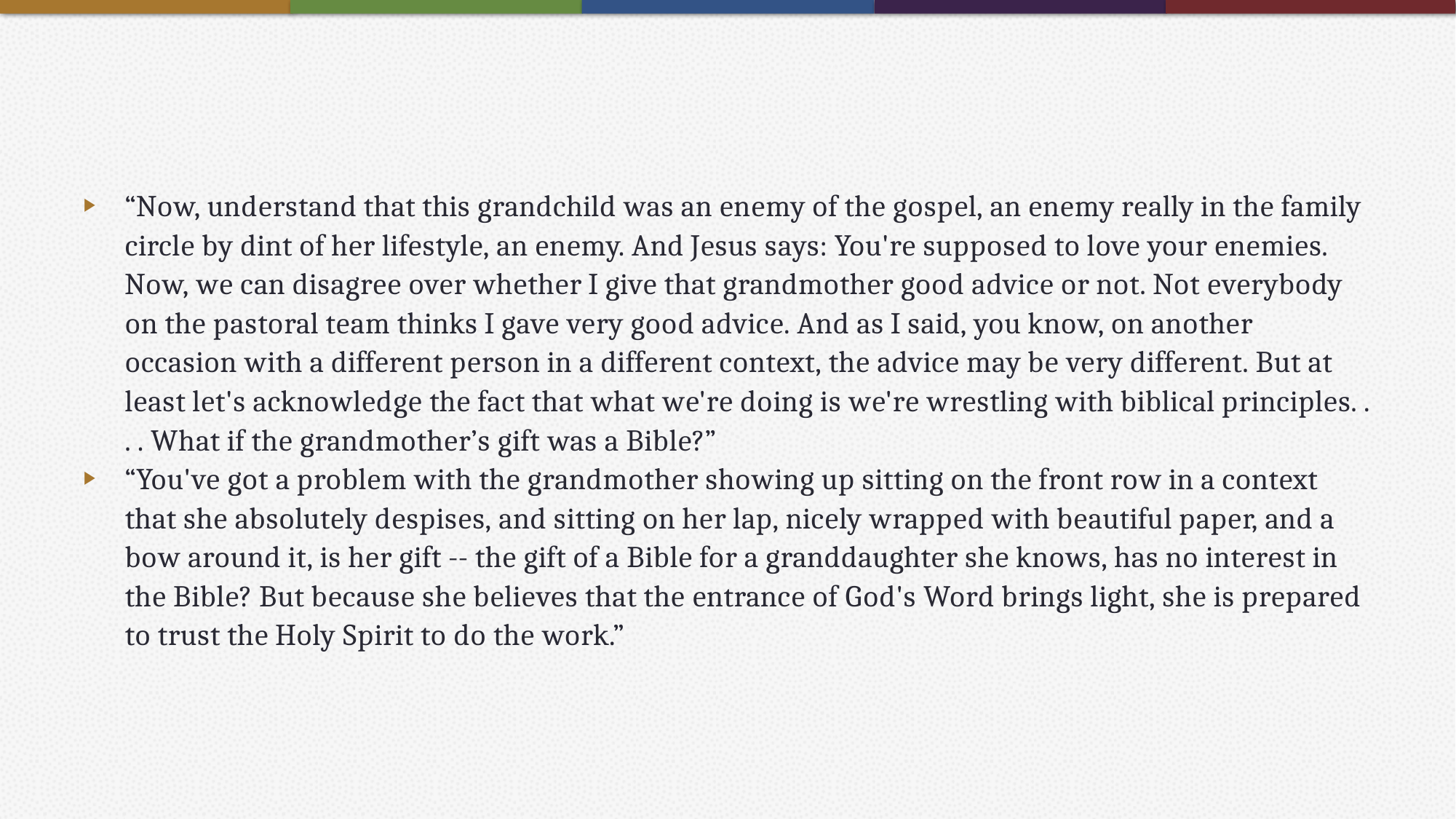

#
“Now, understand that this grandchild was an enemy of the gospel, an enemy really in the family circle by dint of her lifestyle, an enemy. And Jesus says: You're supposed to love your enemies. Now, we can disagree over whether I give that grandmother good advice or not. Not everybody on the pastoral team thinks I gave very good advice. And as I said, you know, on another occasion with a different person in a different context, the advice may be very different. But at least let's acknowledge the fact that what we're doing is we're wrestling with biblical principles. . . . What if the grandmother’s gift was a Bible?”
“You've got a problem with the grandmother showing up sitting on the front row in a context that she absolutely despises, and sitting on her lap, nicely wrapped with beautiful paper, and a bow around it, is her gift -- the gift of a Bible for a granddaughter she knows, has no interest in the Bible? But because she believes that the entrance of God's Word brings light, she is prepared to trust the Holy Spirit to do the work.”